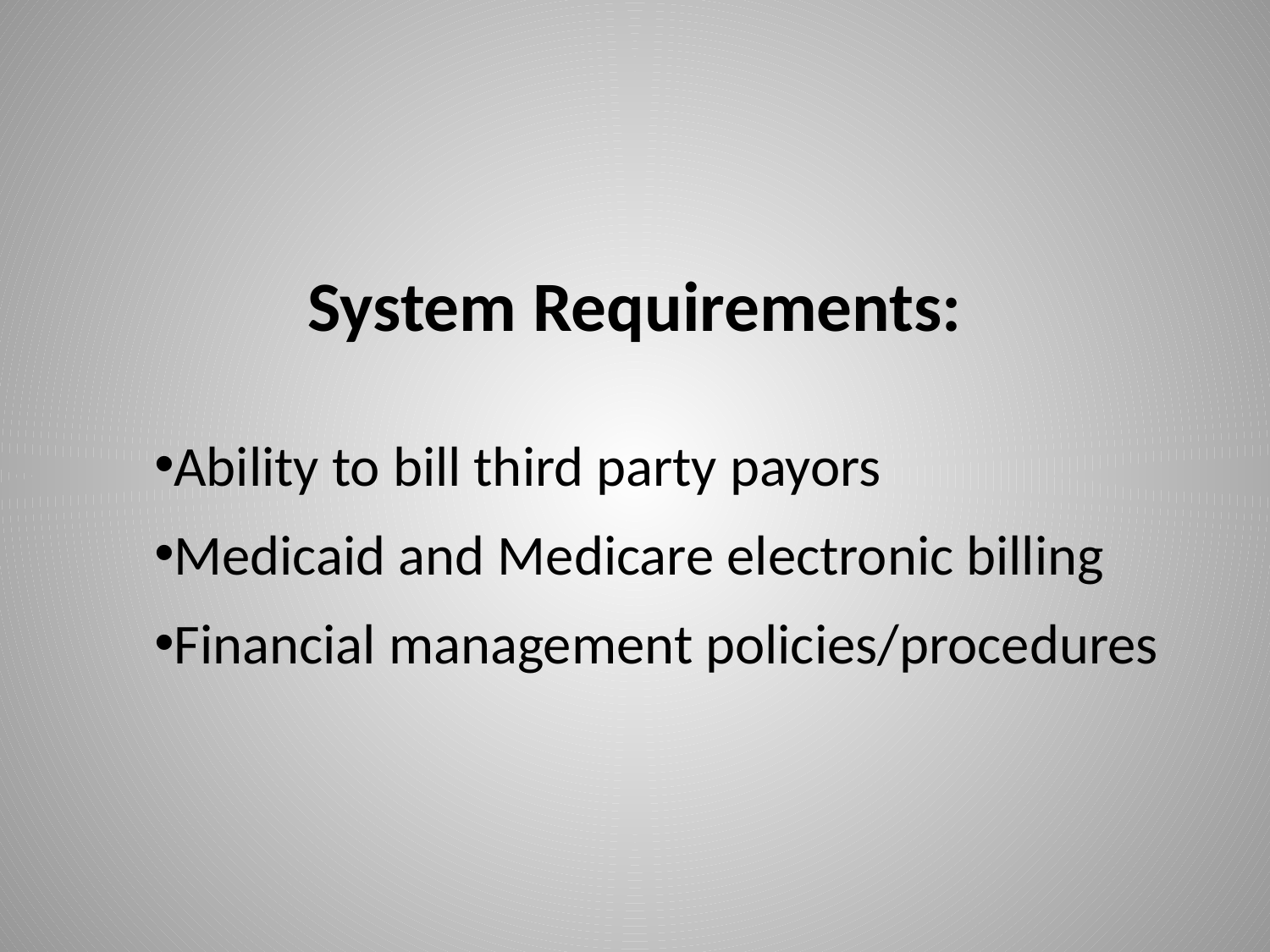

# System Requirements:
Ability to bill third party payors
Medicaid and Medicare electronic billing
Financial management policies/procedures